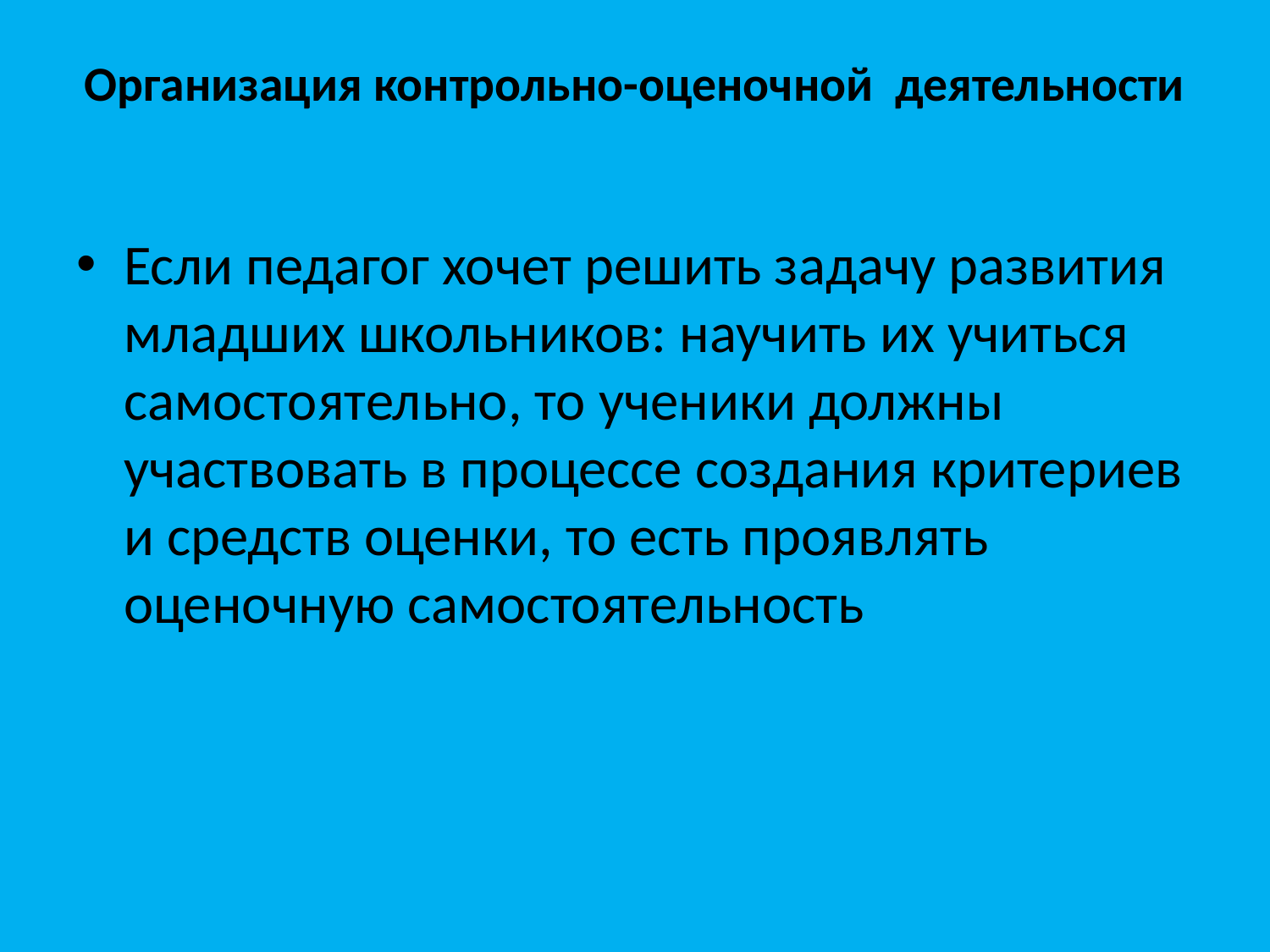

# Организация контрольно-оценочной  деятельности
Если педагог хочет решить задачу развития младших школьников: научить их учиться самостоятельно, то ученики должны участвовать в процессе создания критериев и средств оценки, то есть проявлять оценочную самостоятельность